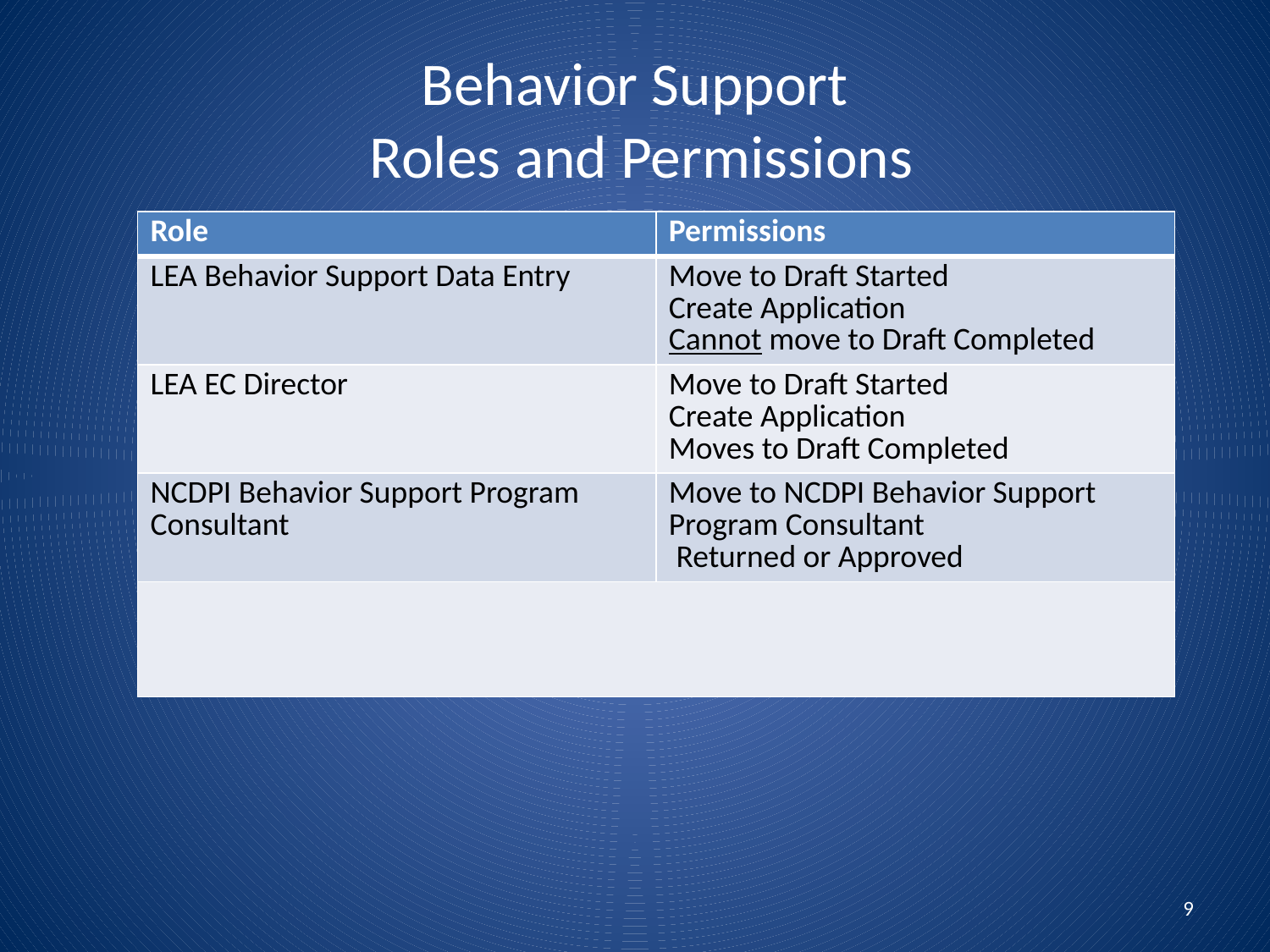

# Behavior Support Roles and Permissions
| Role | Permissions |
| --- | --- |
| LEA Behavior Support Data Entry | Move to Draft Started Create Application Cannot move to Draft Completed |
| LEA EC Director | Move to Draft Started Create Application Moves to Draft Completed |
| NCDPI Behavior Support Program Consultant | Move to NCDPI Behavior Support Program Consultant Returned or Approved |
|  |  |
9